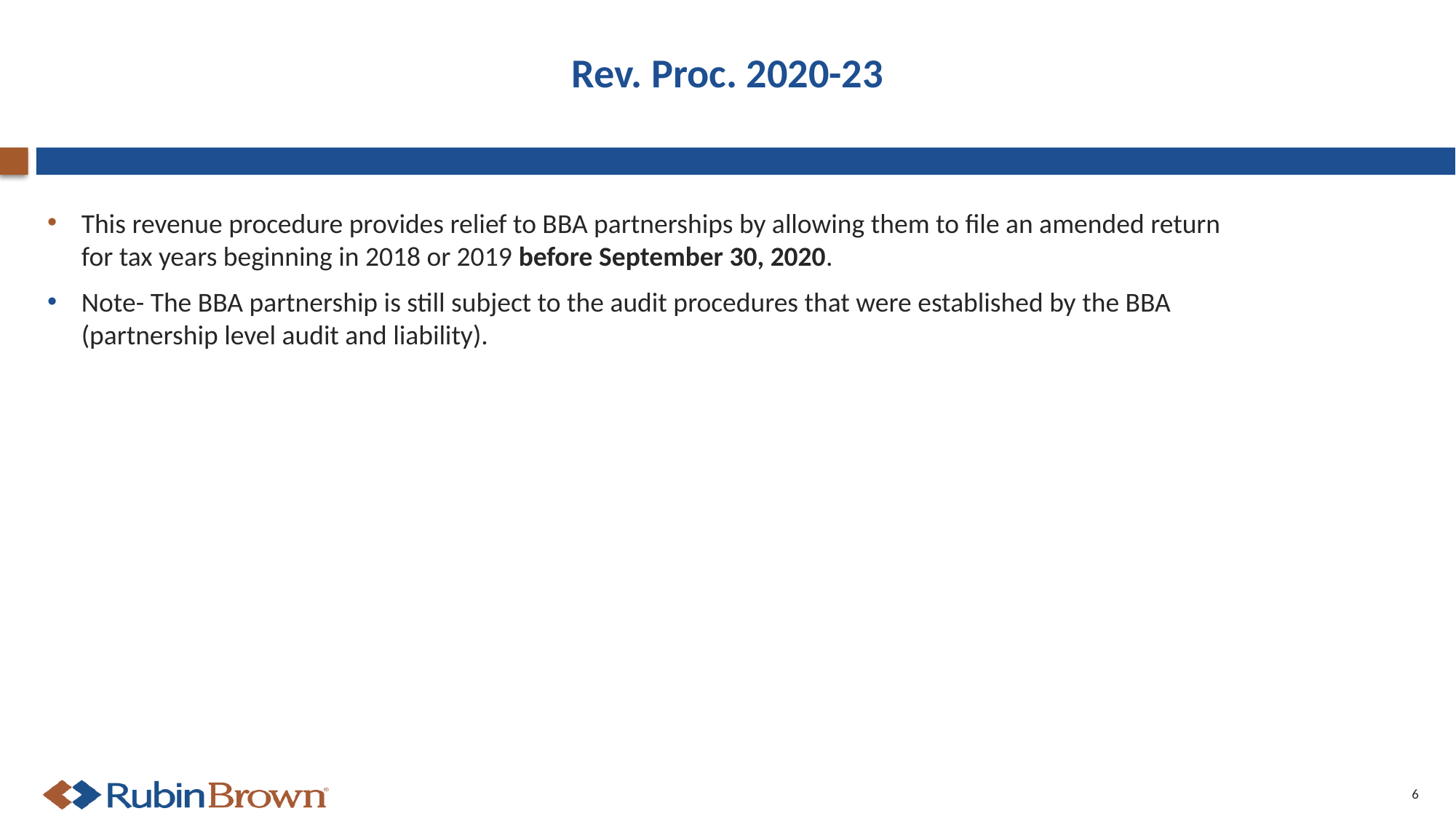

# Rev. Proc. 2020-23
This revenue procedure provides relief to BBA partnerships by allowing them to file an amended return for tax years beginning in 2018 or 2019 before September 30, 2020.
Note- The BBA partnership is still subject to the audit procedures that were established by the BBA (partnership level audit and liability).
6